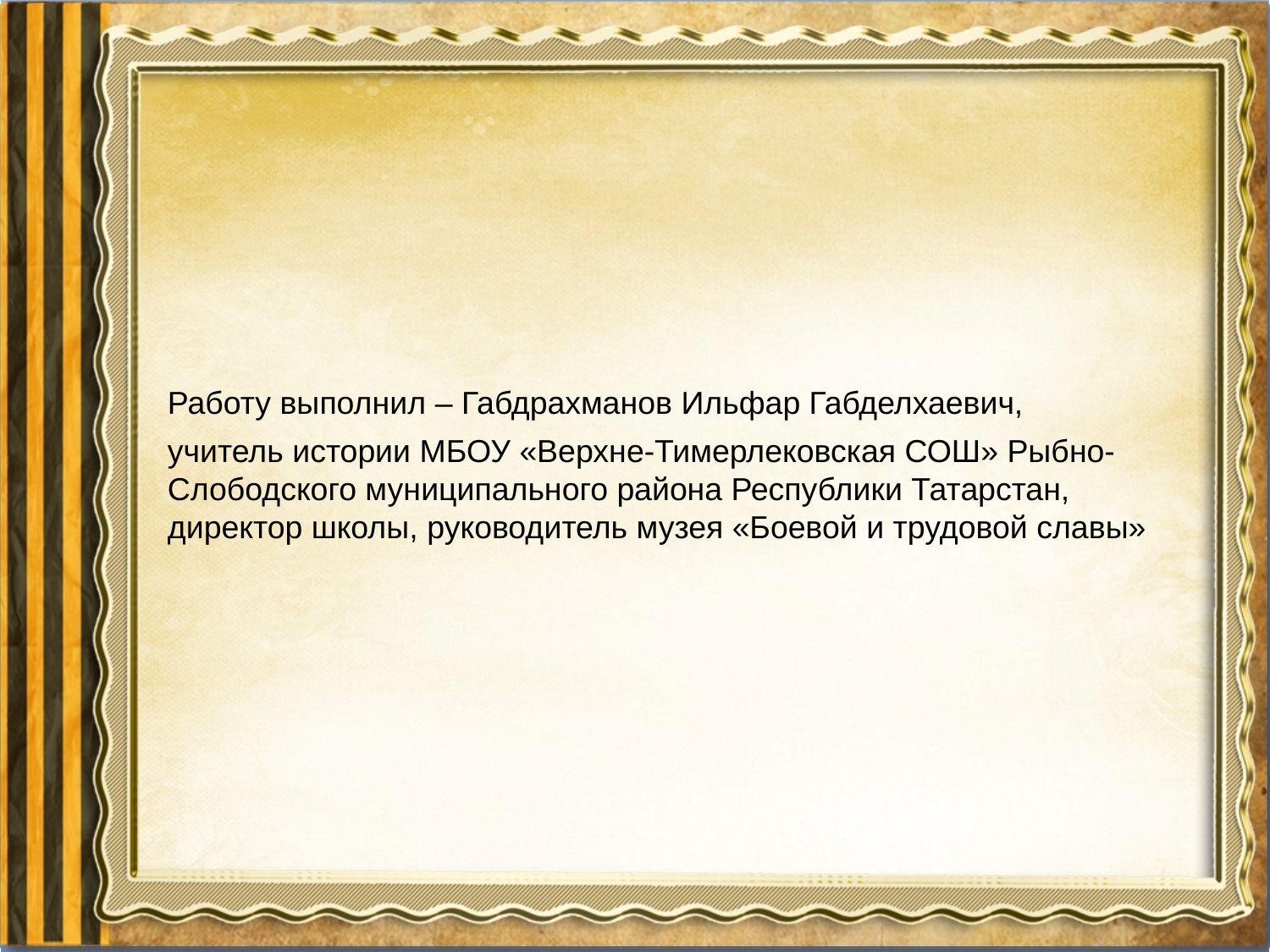

Работу выполнил – Габдрахманов Ильфар Габделхаевич,
учитель истории МБОУ «Верхне-Тимерлековская СОШ» Рыбно-Слободского муниципального района Республики Татарстан, директор школы, руководитель музея «Боевой и трудовой славы»